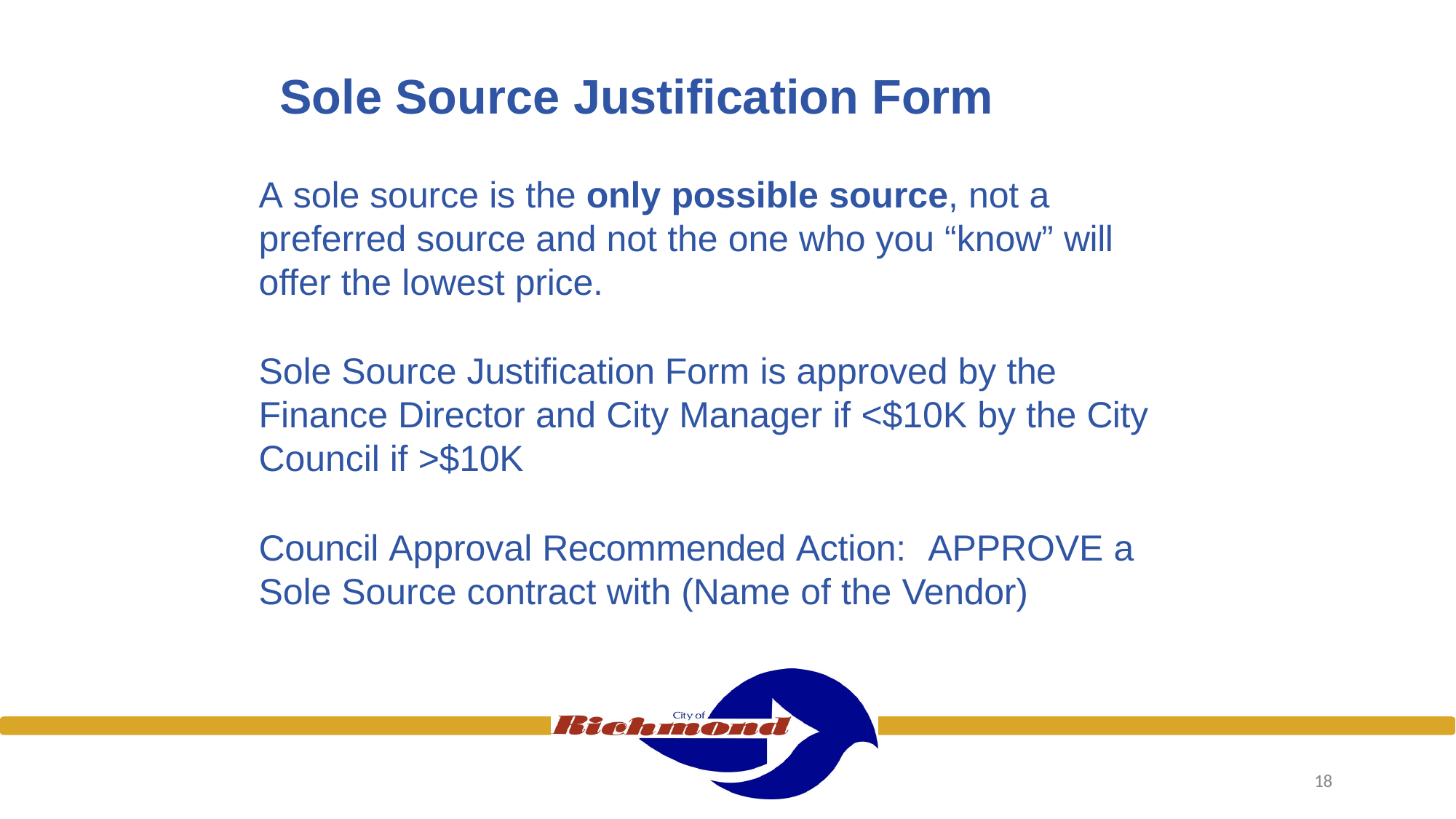

# Sole Source Justification Form
A sole source is the only possible source, not a preferred source and not the one who you “know” will offer the lowest price.

Sole Source Justification Form is approved by the Finance Director and City Manager if <$10K by the City Council if >$10K

Council Approval Recommended Action:	APPROVE a Sole Source contract with (Name of the Vendor)
18